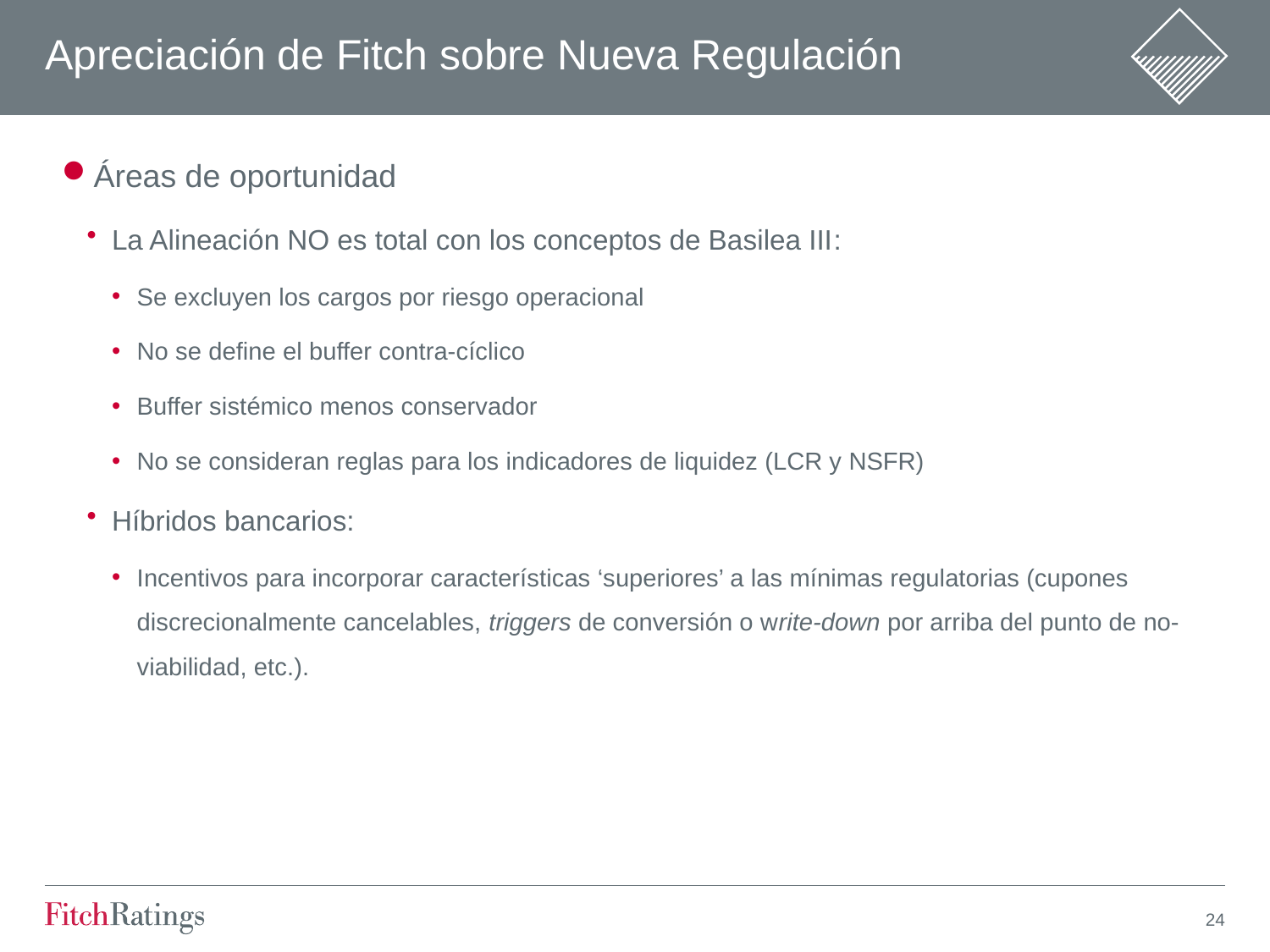

# Apreciación de Fitch sobre Nueva Regulación
Áreas de oportunidad
La Alineación NO es total con los conceptos de Basilea III:
Se excluyen los cargos por riesgo operacional
No se define el buffer contra-cíclico
Buffer sistémico menos conservador
No se consideran reglas para los indicadores de liquidez (LCR y NSFR)
Híbridos bancarios:
Incentivos para incorporar características ‘superiores’ a las mínimas regulatorias (cupones discrecionalmente cancelables, triggers de conversión o write-down por arriba del punto de no-viabilidad, etc.).